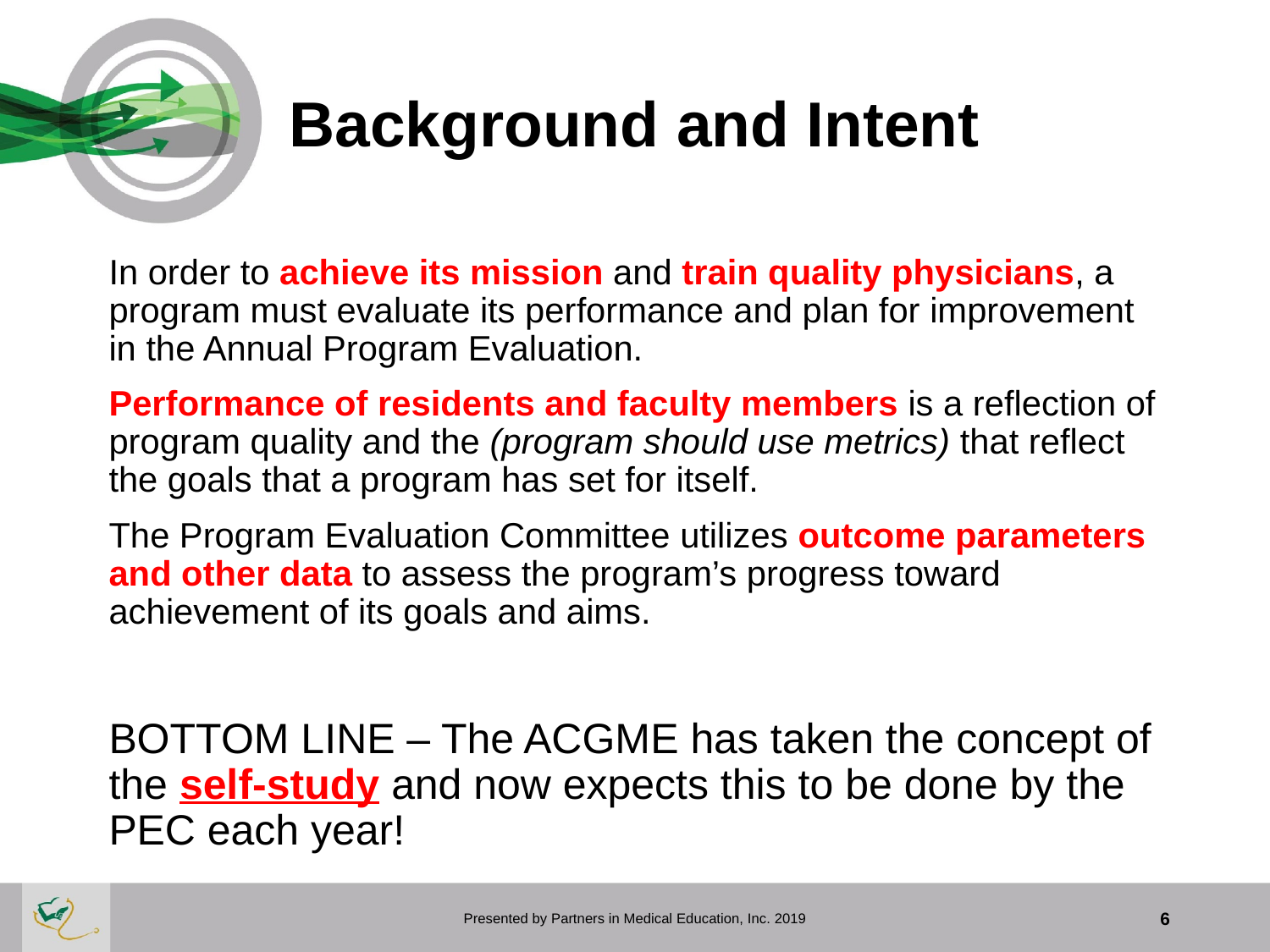

# Background and Intent
In order to achieve its mission and train quality physicians, a program must evaluate its performance and plan for improvement in the Annual Program Evaluation.
Performance of residents and faculty members is a reflection of program quality and the (program should use metrics) that reflect the goals that a program has set for itself.
The Program Evaluation Committee utilizes outcome parameters and other data to assess the program’s progress toward achievement of its goals and aims.

BOTTOM LINE – The ACGME has taken the concept of the self-study and now expects this to be done by the PEC each year!
Presented by Partners in Medical Education, Inc. 2019
6